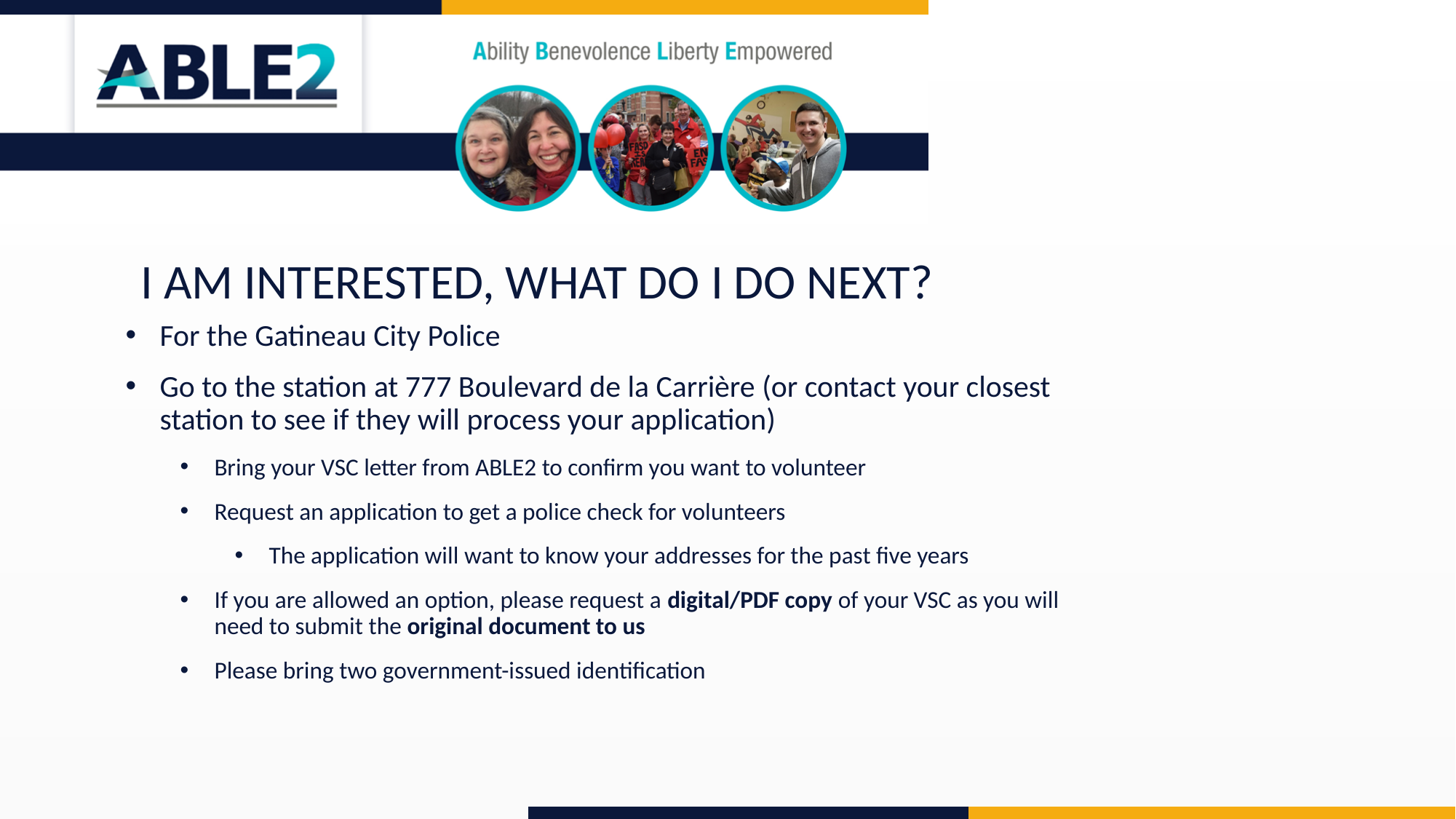

I AM INTERESTED, WHAT DO I DO NEXT?
For the Gatineau City Police
Go to the station at 777 Boulevard de la Carrière (or contact your closest station to see if they will process your application)
Bring your VSC letter from ABLE2 to confirm you want to volunteer
Request an application to get a police check for volunteers
The application will want to know your addresses for the past five years
If you are allowed an option, please request a digital/PDF copy of your VSC as you will need to submit the original document to us
Please bring two government-issued identification